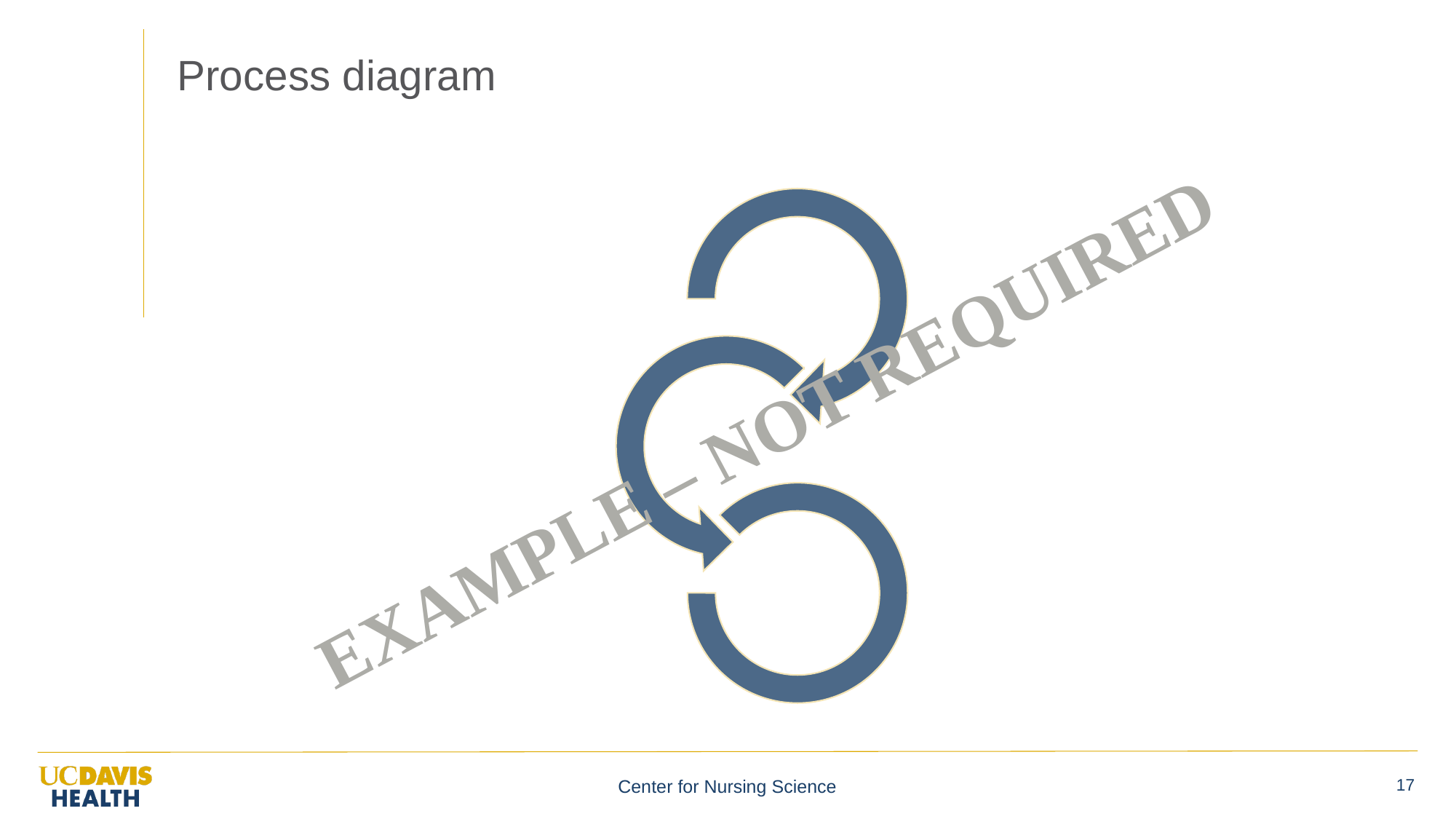

# Process diagram

EXAMPLE – NOT REQUIRED